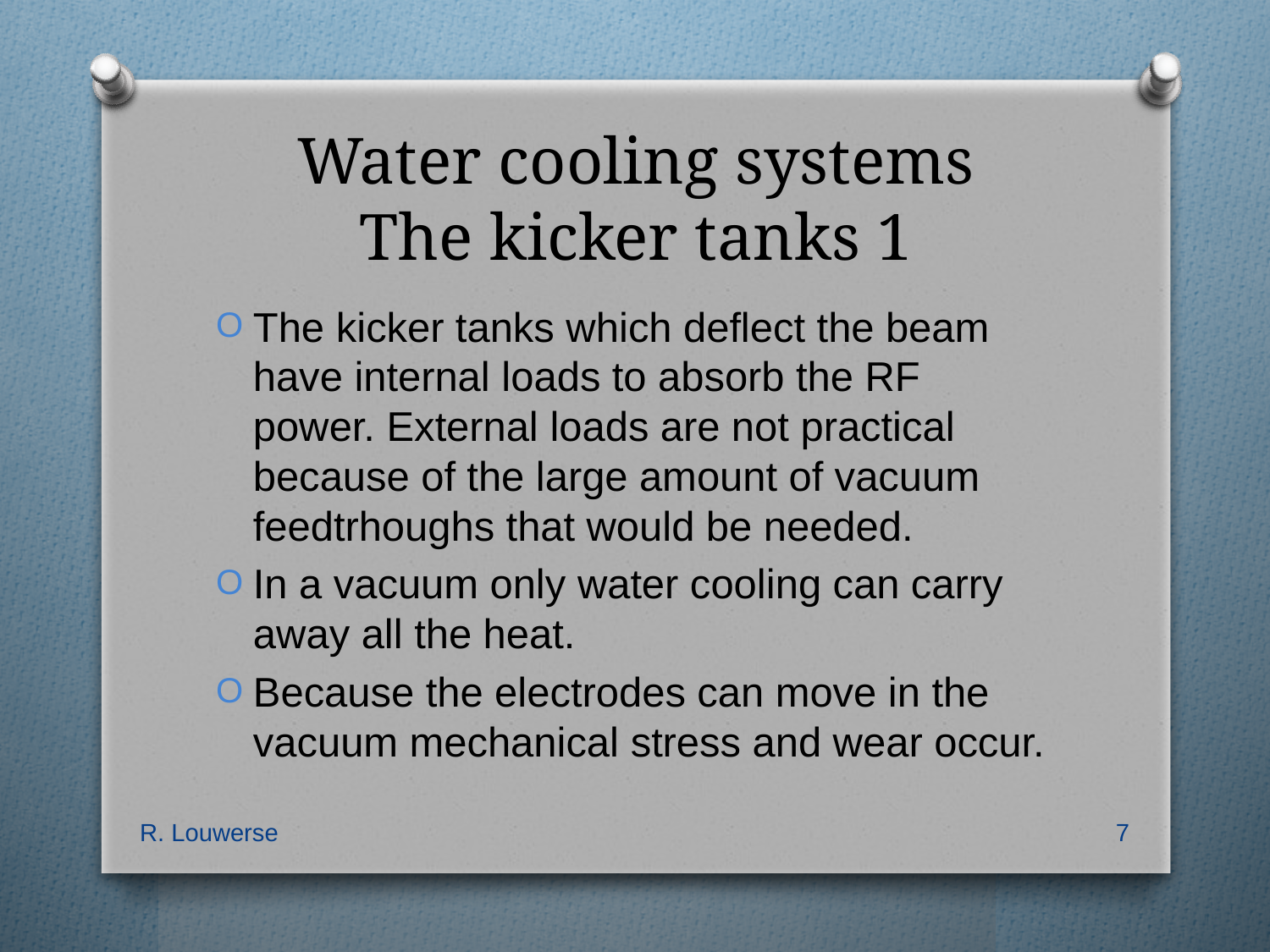

# Water cooling systems The kicker tanks 1
The kicker tanks which deflect the beam have internal loads to absorb the RF power. External loads are not practical because of the large amount of vacuum feedtrhoughs that would be needed.
In a vacuum only water cooling can carry away all the heat.
Because the electrodes can move in the vacuum mechanical stress and wear occur.
R. Louwerse
7